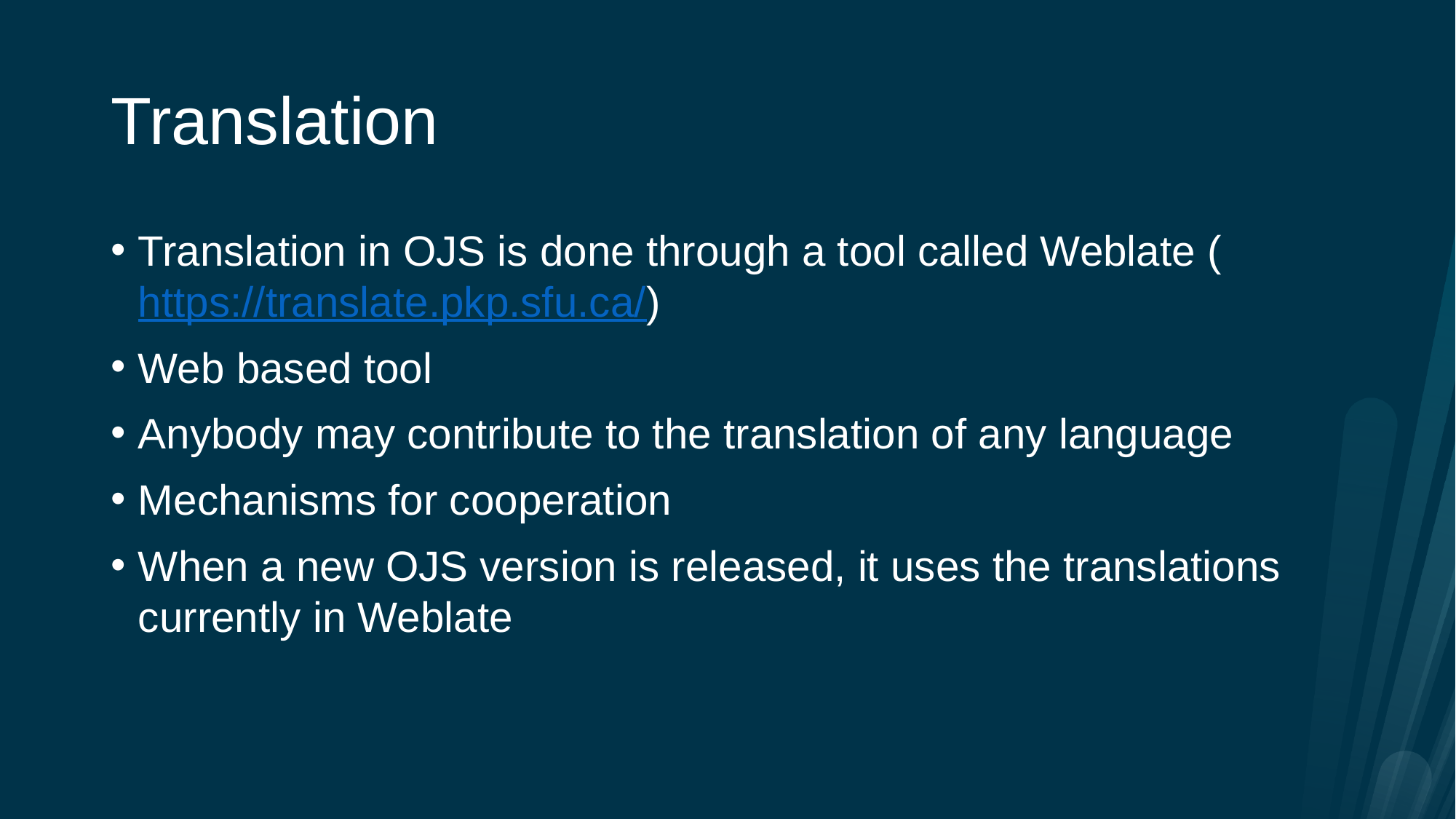

# Translation
Translation in OJS is done through a tool called Weblate (https://translate.pkp.sfu.ca/)
Web based tool
Anybody may contribute to the translation of any language
Mechanisms for cooperation
When a new OJS version is released, it uses the translations currently in Weblate